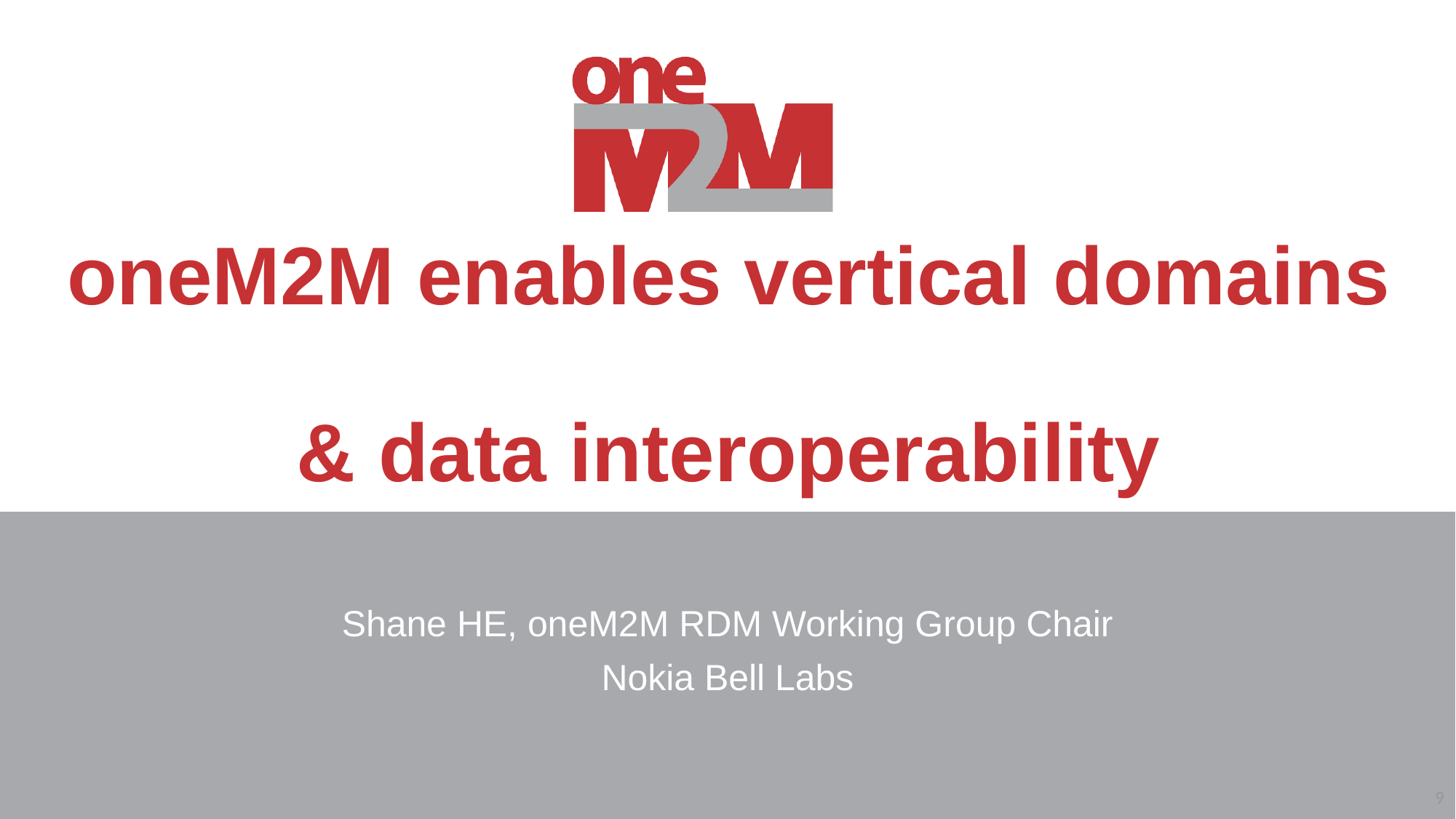

# oneM2M enables vertical domains & data interoperability
Shane HE, oneM2M RDM Working Group Chair
Nokia Bell Labs
9